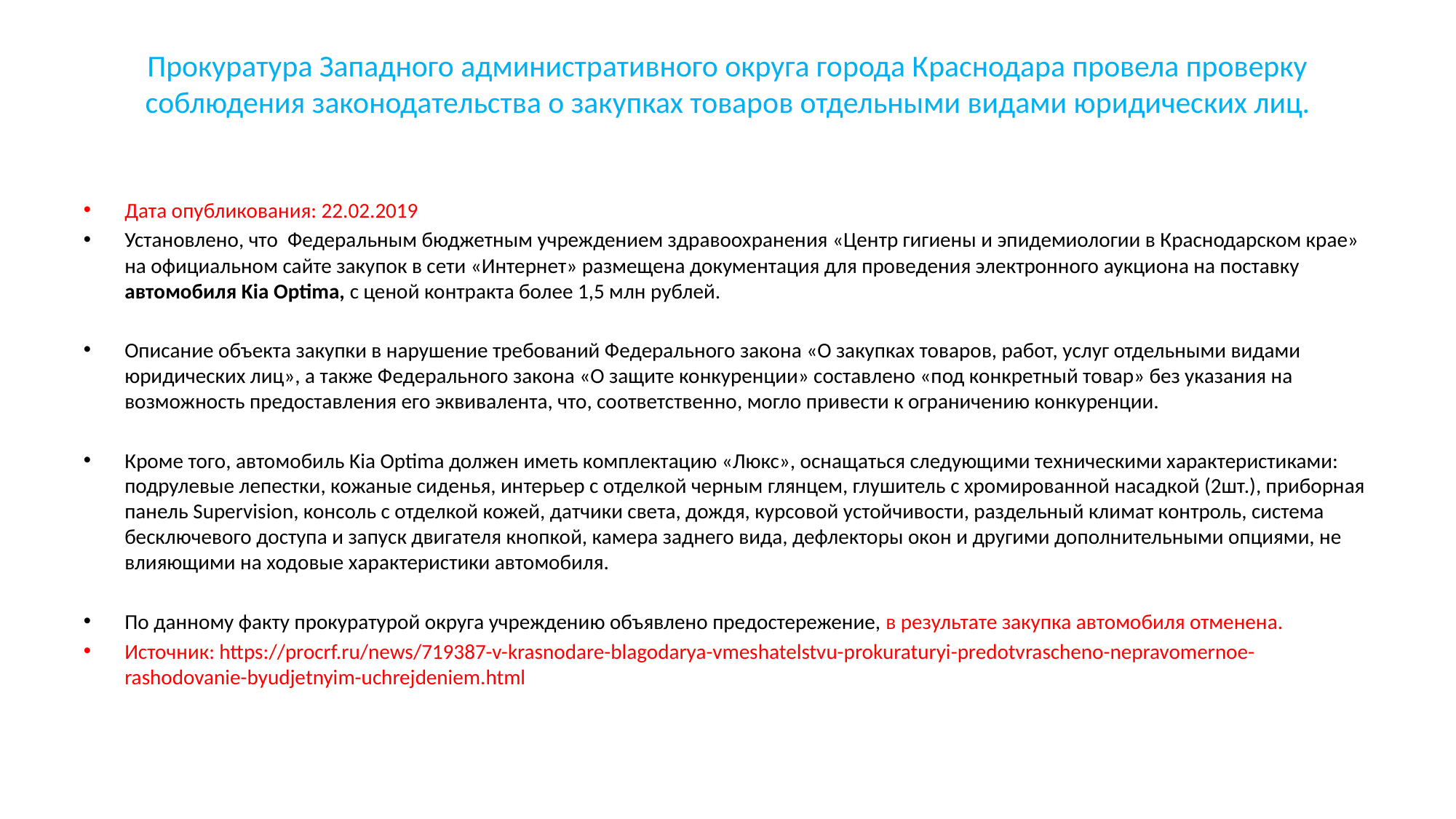

# Прокуратура Западного административного округа города Краснодара провела проверку соблюдения законодательства о закупках товаров отдельными видами юридических лиц.
Дата опубликования: 22.02.2019
Установлено, что  Федеральным бюджетным учреждением здравоохранения «Центр гигиены и эпидемиологии в Краснодарском крае» на официальном сайте закупок в сети «Интернет» размещена документация для проведения электронного аукциона на поставку автомобиля Kia Optima, с ценой контракта более 1,5 млн рублей.

Описание объекта закупки в нарушение требований Федерального закона «О закупках товаров, работ, услуг отдельными видами юридических лиц», а также Федерального закона «О защите конкуренции» составлено «под конкретный товар» без указания на возможность предоставления его эквивалента, что, соответственно, могло привести к ограничению конкуренции.

Кроме того, автомобиль Kia Optima должен иметь комплектацию «Люкс», оснащаться следующими техническими характеристиками: подрулевые лепестки, кожаные сиденья, интерьер с отделкой черным глянцем, глушитель с хромированной насадкой (2шт.), приборная панель Supervision, консоль с отделкой кожей, датчики света, дождя, курсовой устойчивости, раздельный климат контроль, система бесключевого доступа и запуск двигателя кнопкой, камера заднего вида, дефлекторы окон и другими дополнительными опциями, не влияющими на ходовые характеристики автомобиля.

По данному факту прокуратурой округа учреждению объявлено предостережение, в результате закупка автомобиля отменена.
Источник: https://procrf.ru/news/719387-v-krasnodare-blagodarya-vmeshatelstvu-prokuraturyi-predotvrascheno-nepravomernoe-rashodovanie-byudjetnyim-uchrejdeniem.html